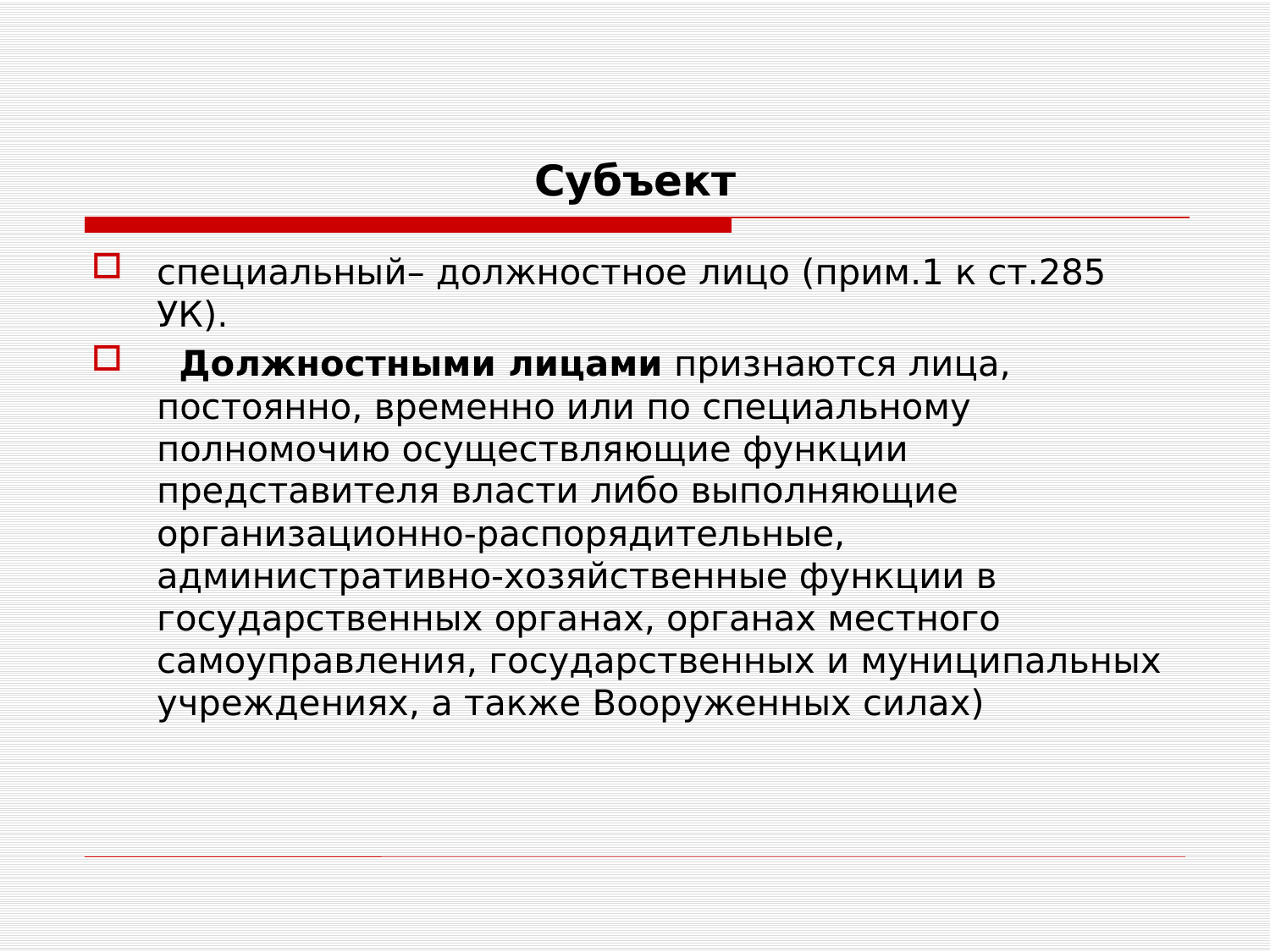

# Субъект
специальный– должностное лицо (прим.1 к ст.285 УК).
  Должностными лицами признаются лица, постоянно, временно или по специальному полномочию осуществляющие функции представителя власти либо выполняющие организационно-распорядительные, административно-хозяйственные функции в государственных органах, органах местного самоуправления, государственных и муниципальных учреждениях, а также Вооруженных силах)